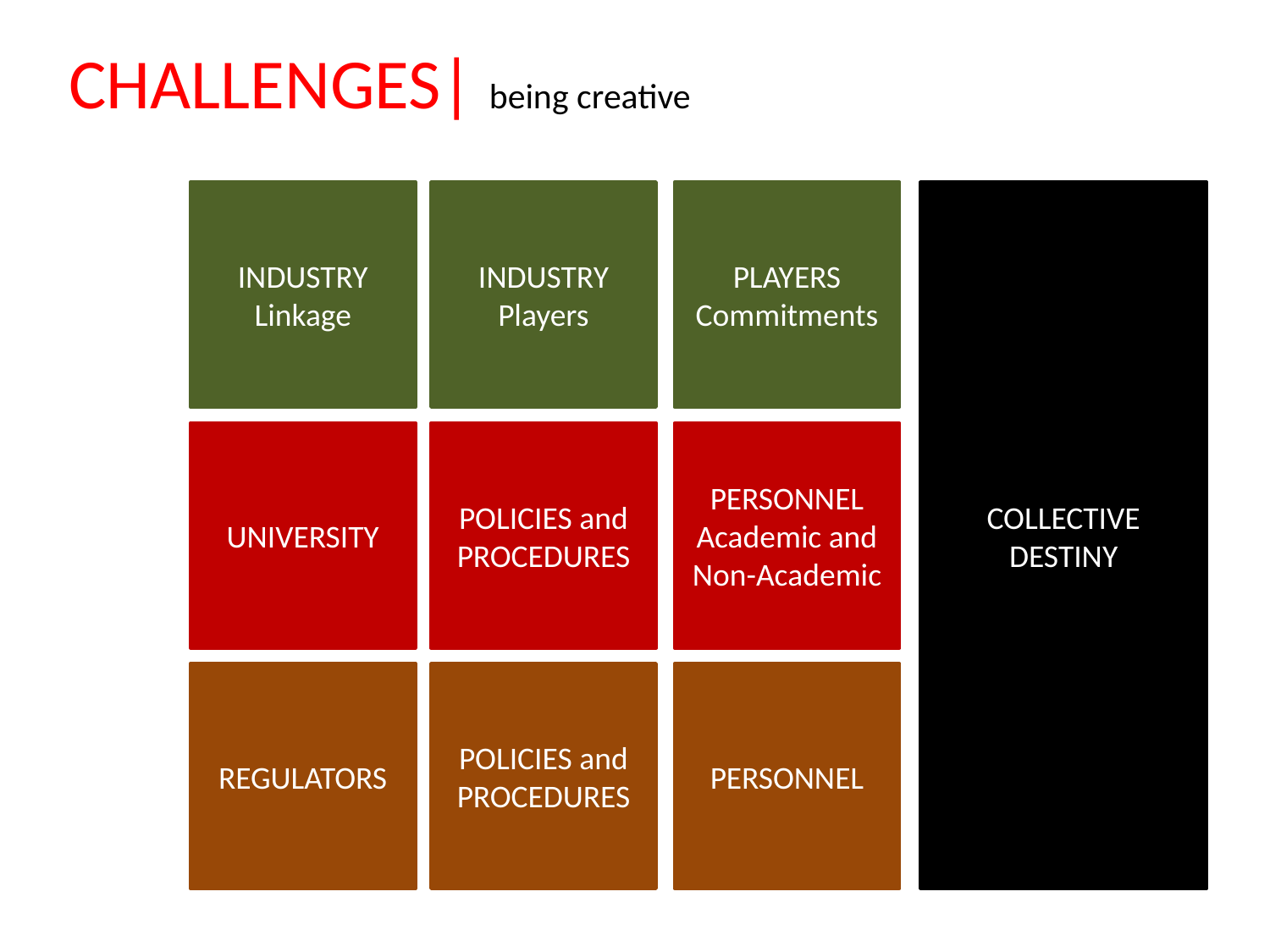

CHALLENGES| being creative
INDUSTRY Linkage
INDUSTRY Players
PLAYERS Commitments
UNIVERSITY
POLICIES and PROCEDURES
PERSONNEL Academic and Non-Academic
REGULATORS
POLICIES and PROCEDURES
PERSONNEL
COLLECTIVE DESTINY